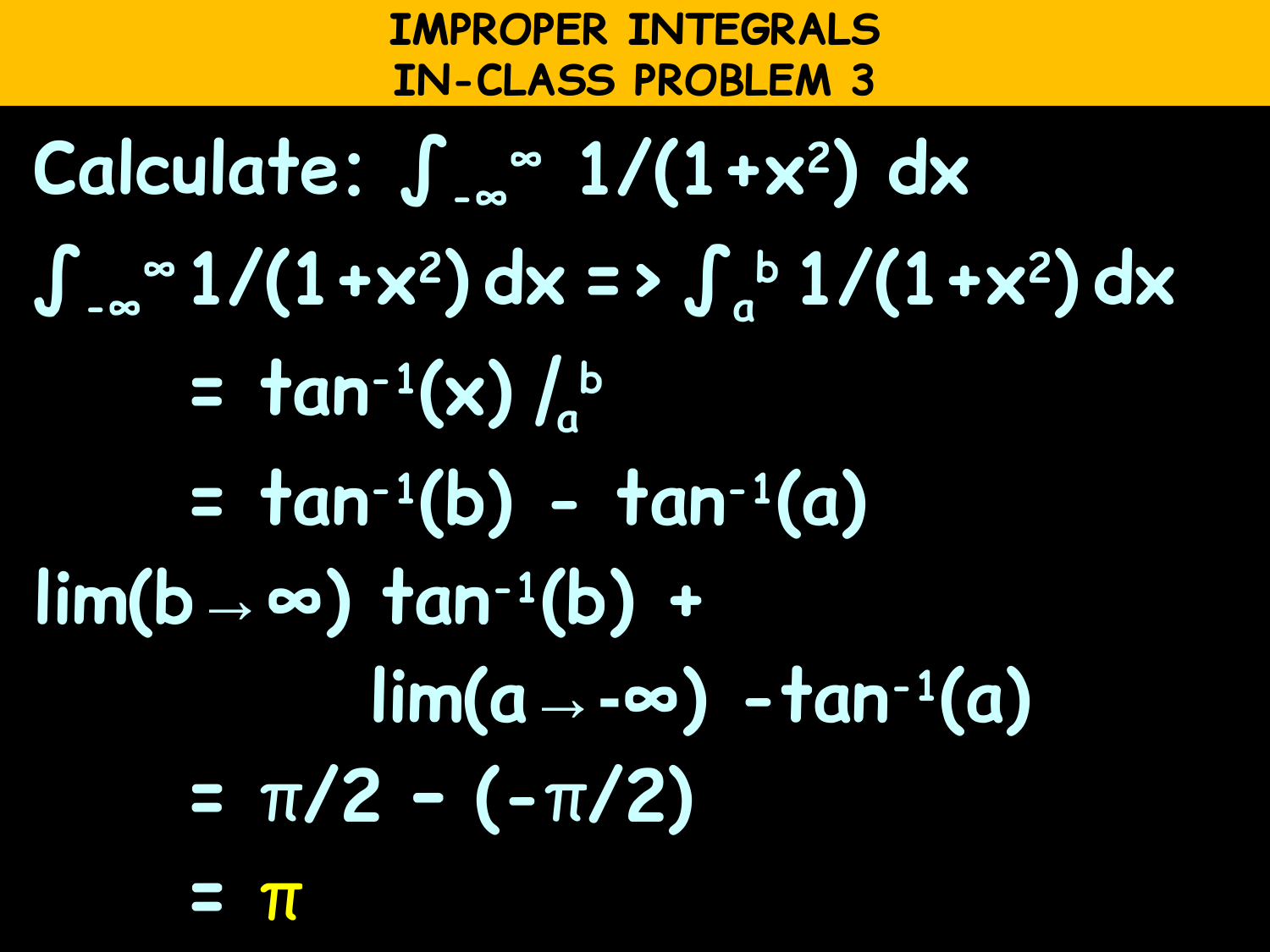

IMPROPER INTEGRALS
IN-CLASS PROBLEM 3
Calculate: ∫-∞∞ 1/(1+x2) dx
∫-∞∞ 1/(1+x2) dx => ∫ab 1/(1+x2) dx
     = tan-1(x) |ab
     = tan-1(b) - tan-1(a)
lim(b→∞) tan-1(b) +
           lim(a→-∞) -tan-1(a)
     = π/2 – (-π/2)
     = π